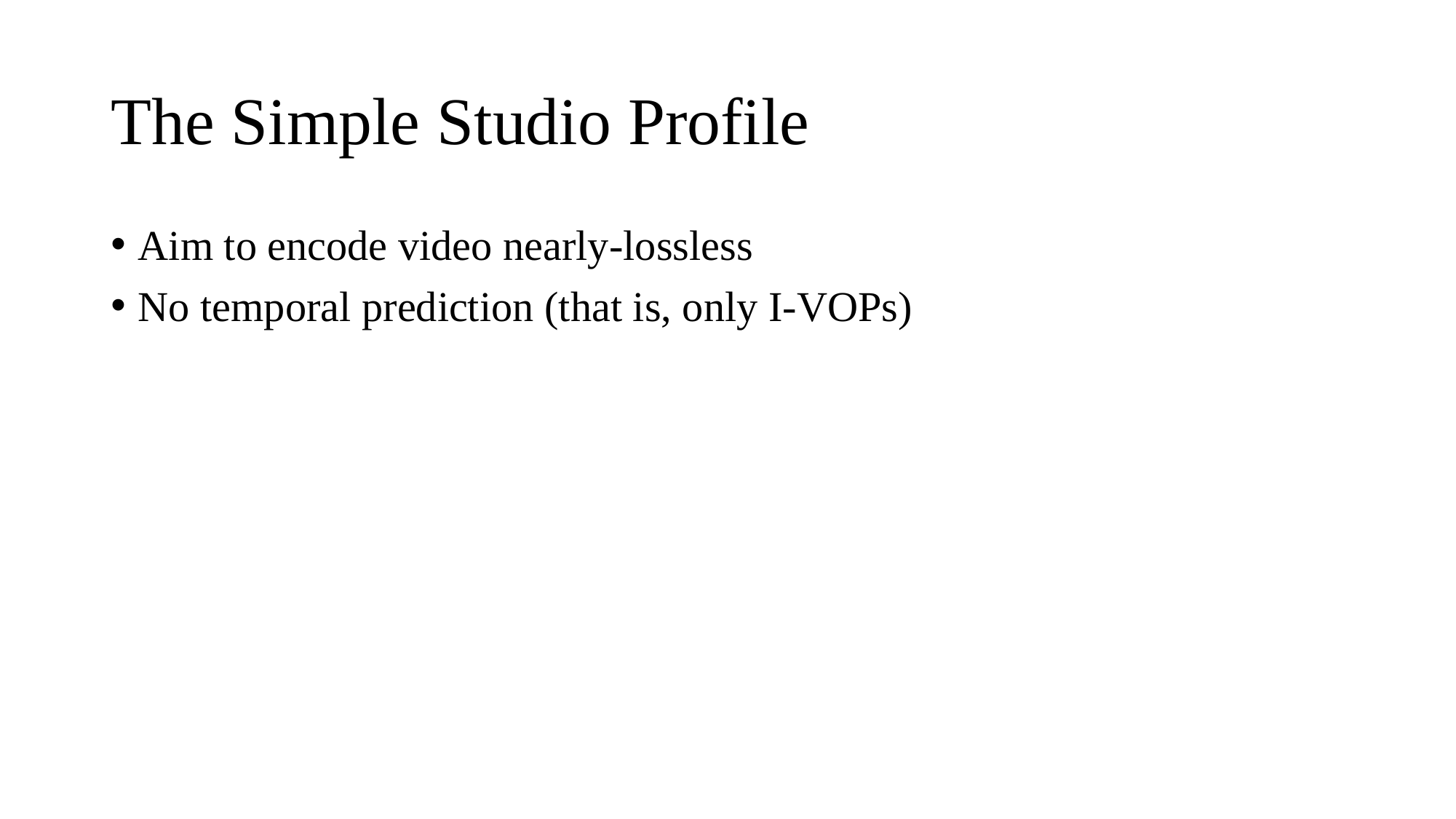

# The Simple Studio Profile
Aim to encode video nearly-lossless
No temporal prediction (that is, only I-VOPs)